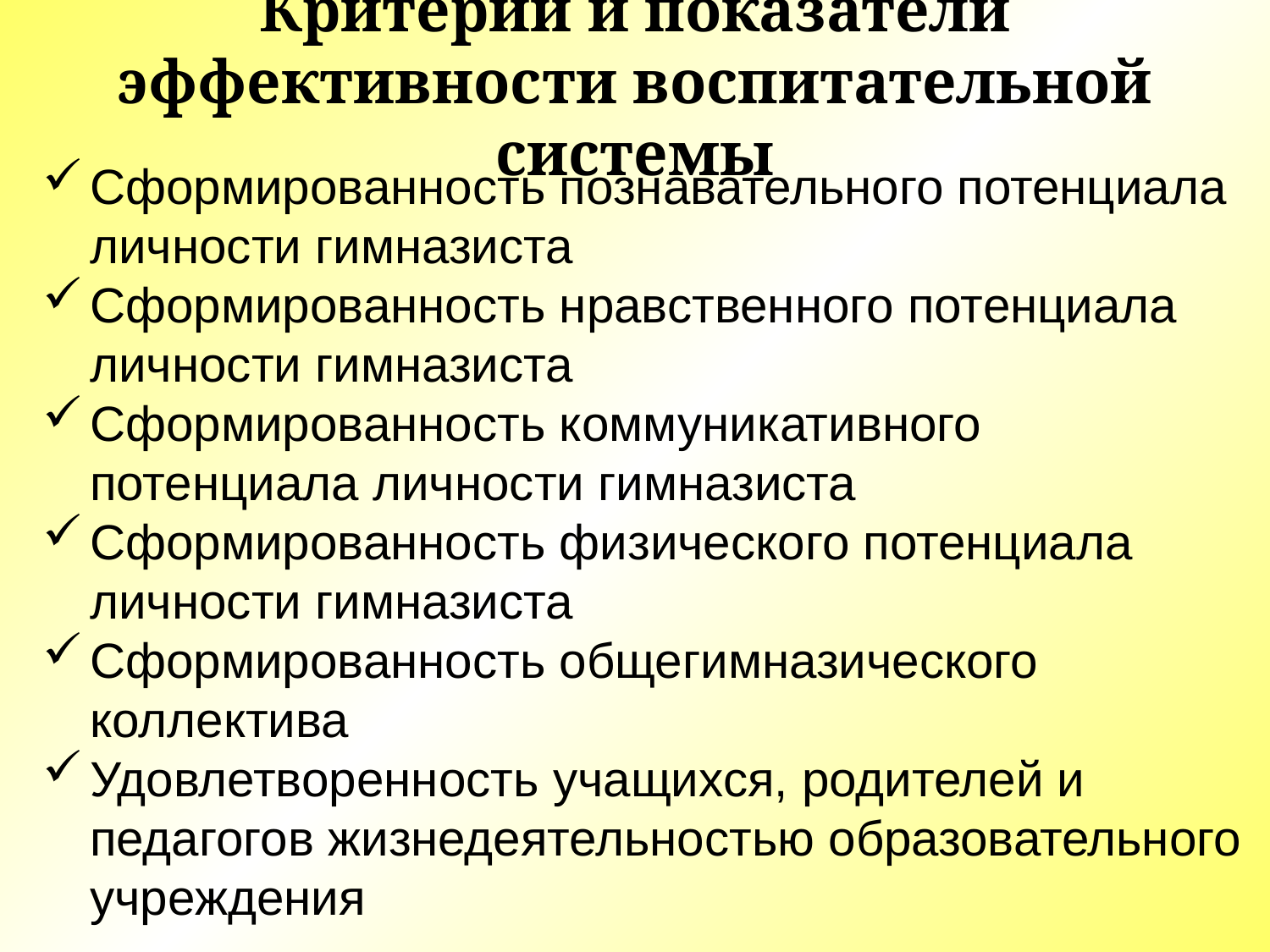

# Критерии и показатели эффективности воспитательной системы
Сформированность познавательного потенциала личности гимназиста
Сформированность нравственного потенциала личности гимназиста
Сформированность коммуникативного потенциала личности гимназиста
Сформированность физического потенциала личности гимназиста
Сформированность общегимназического коллектива
Удовлетворенность учащихся, родителей и педагогов жизнедеятельностью образовательного учреждения